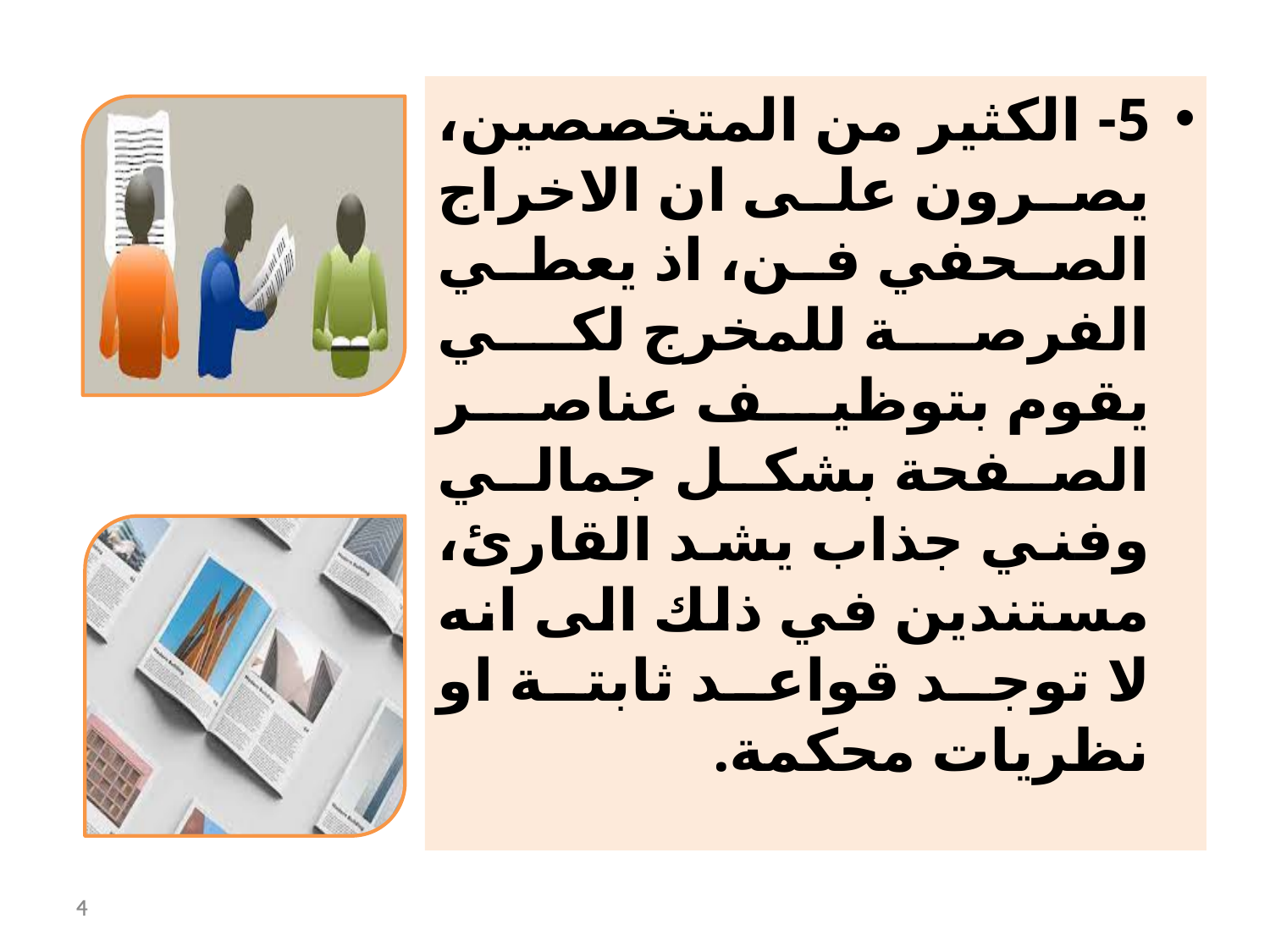

5- الكثير من المتخصصين، يصرون على ان الاخراج الصحفي فن، اذ يعطي الفرصة للمخرج لكي يقوم بتوظيف عناصر الصفحة بشكل جمالي وفني جذاب يشد القارئ، مستندين في ذلك الى انه لا توجد قواعد ثابتة او نظريات محكمة.

4